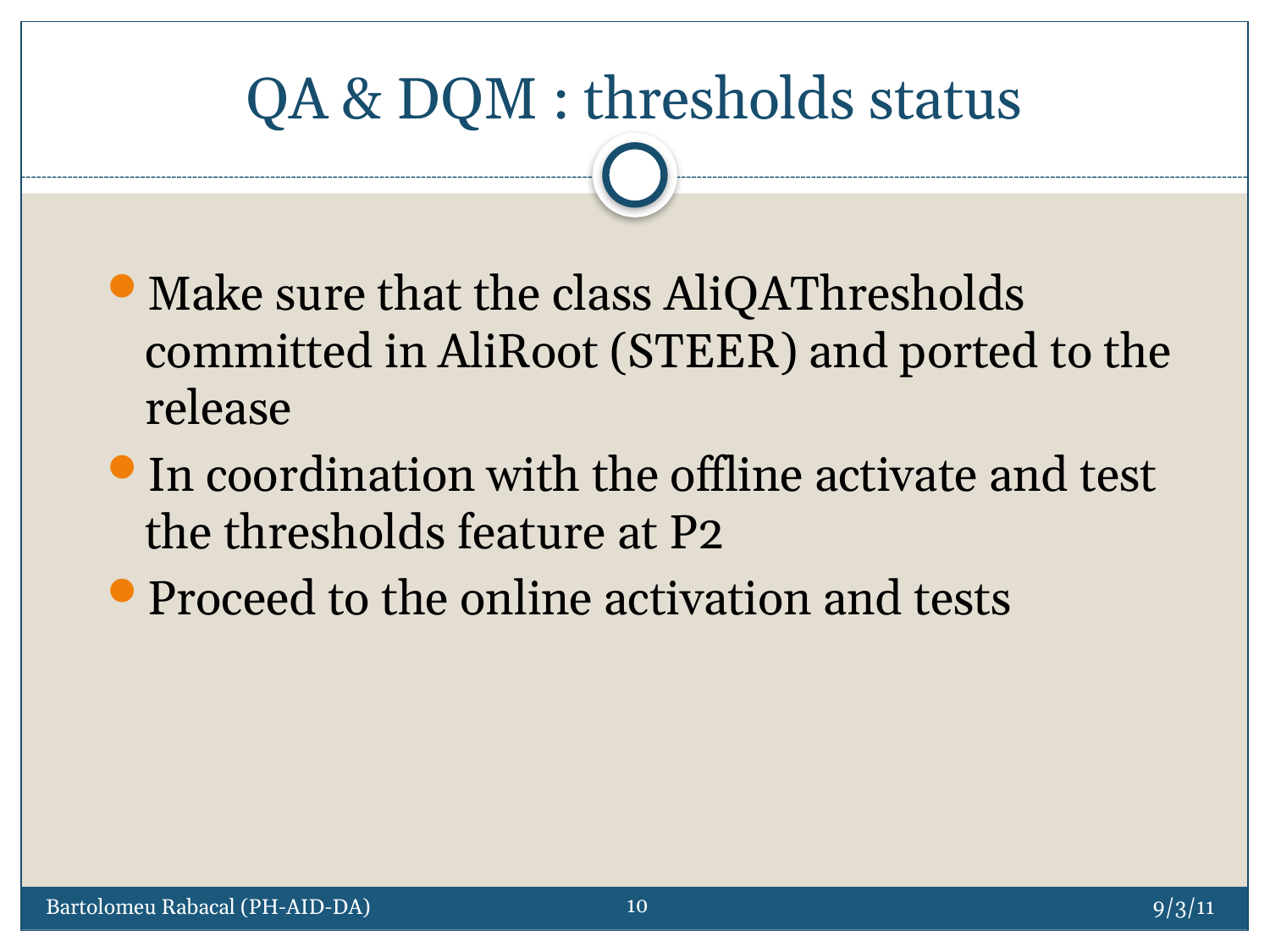

# QA & DQM : thresholds status
Make sure that the class AliQAThresholds committed in AliRoot (STEER) and ported to the release
In coordination with the offline activate and test the thresholds feature at P2
Proceed to the online activation and tests